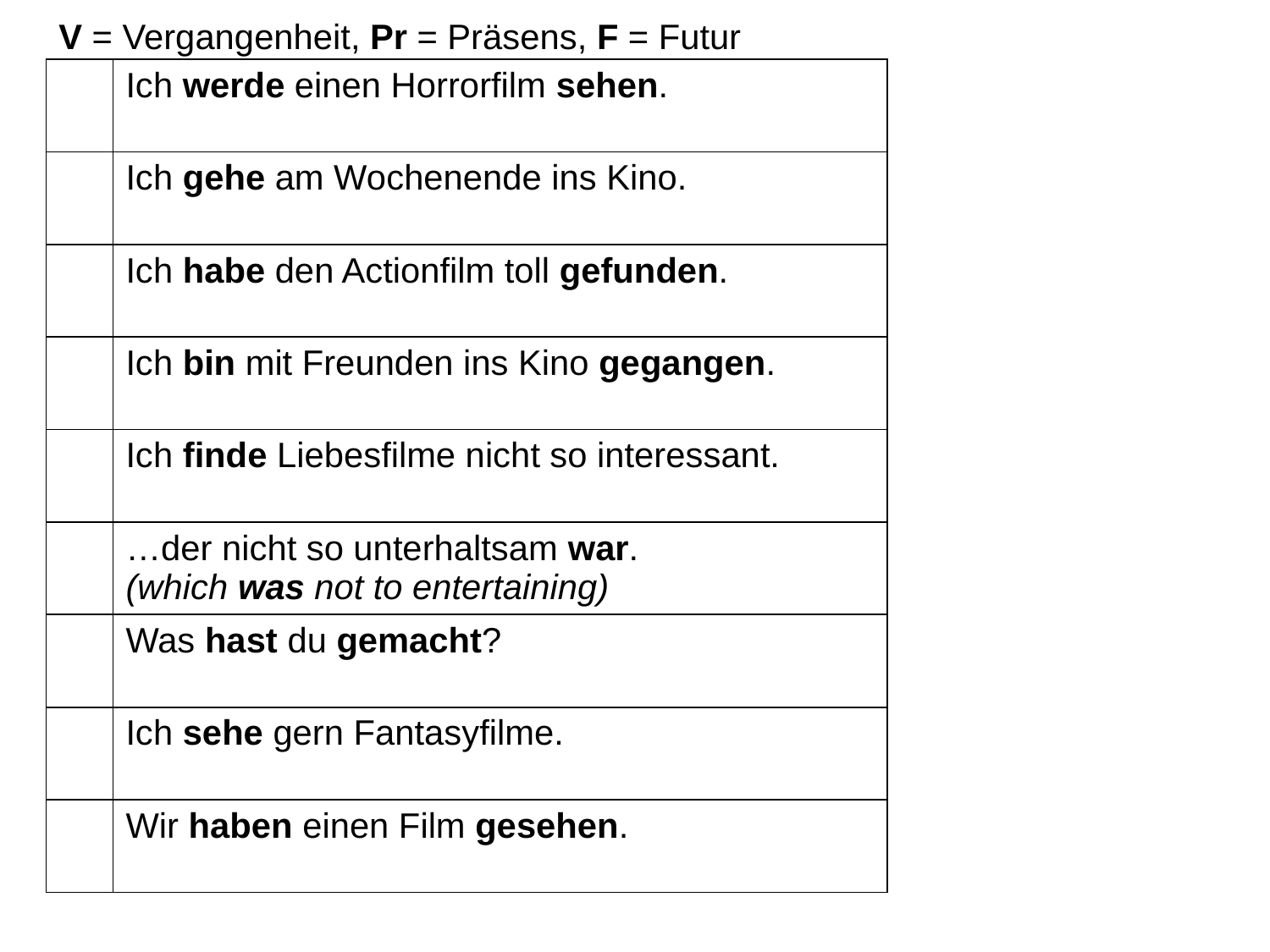

V = Vergangenheit, Pr = Präsens, F = Futur
|  | Ich werde einen Horrorfilm sehen. |
| --- | --- |
|  | Ich gehe am Wochenende ins Kino. |
|  | Ich habe den Actionfilm toll gefunden. |
|  | Ich bin mit Freunden ins Kino gegangen. |
|  | Ich finde Liebesfilme nicht so interessant. |
|  | …der nicht so unterhaltsam war. (which was not to entertaining) |
|  | Was hast du gemacht? |
|  | Ich sehe gern Fantasyfilme. |
|  | Wir haben einen Film gesehen. |